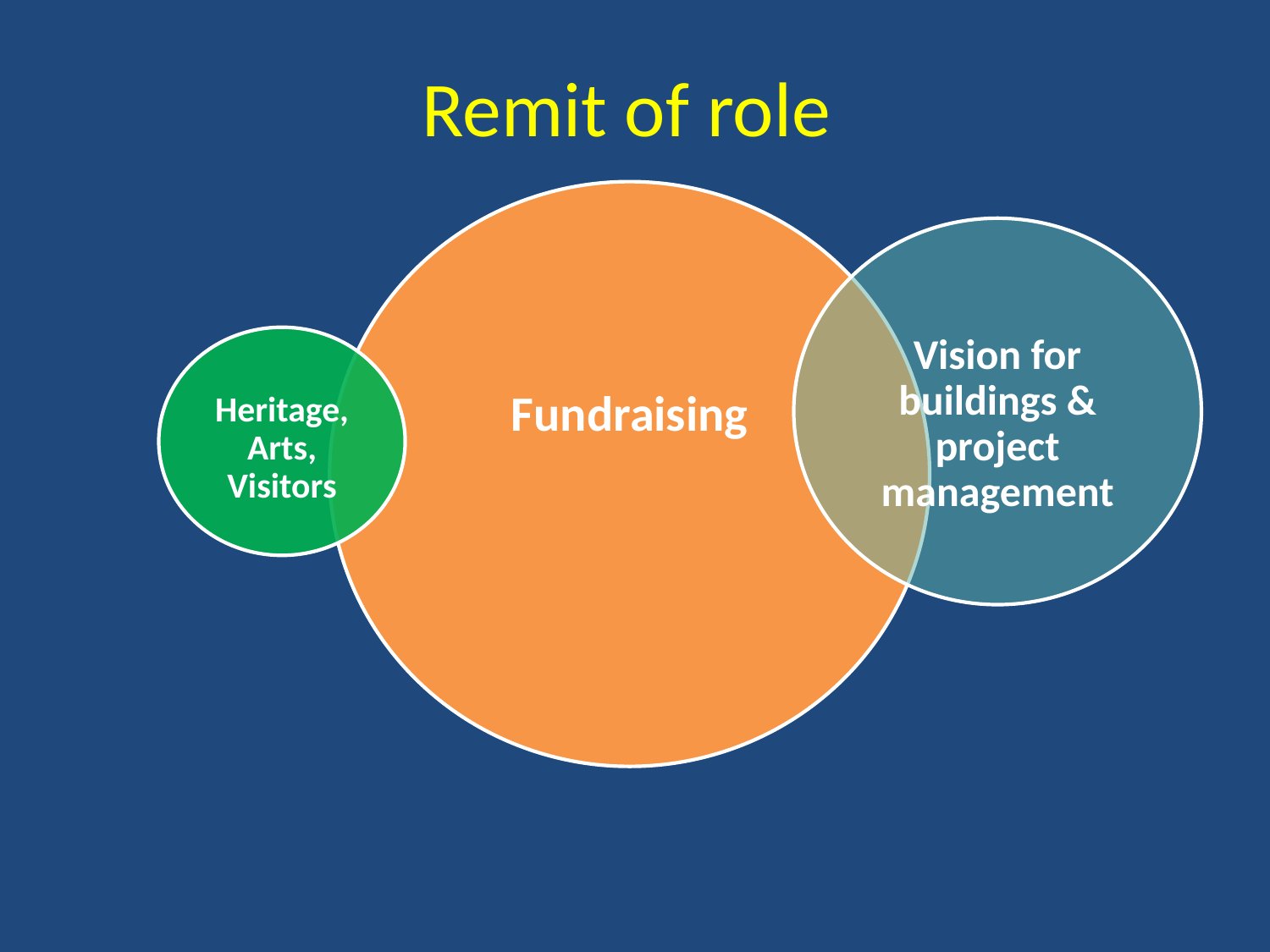

# Remit of role
Fundraising
Vision for buildings & project management
Heritage, Arts, Visitors